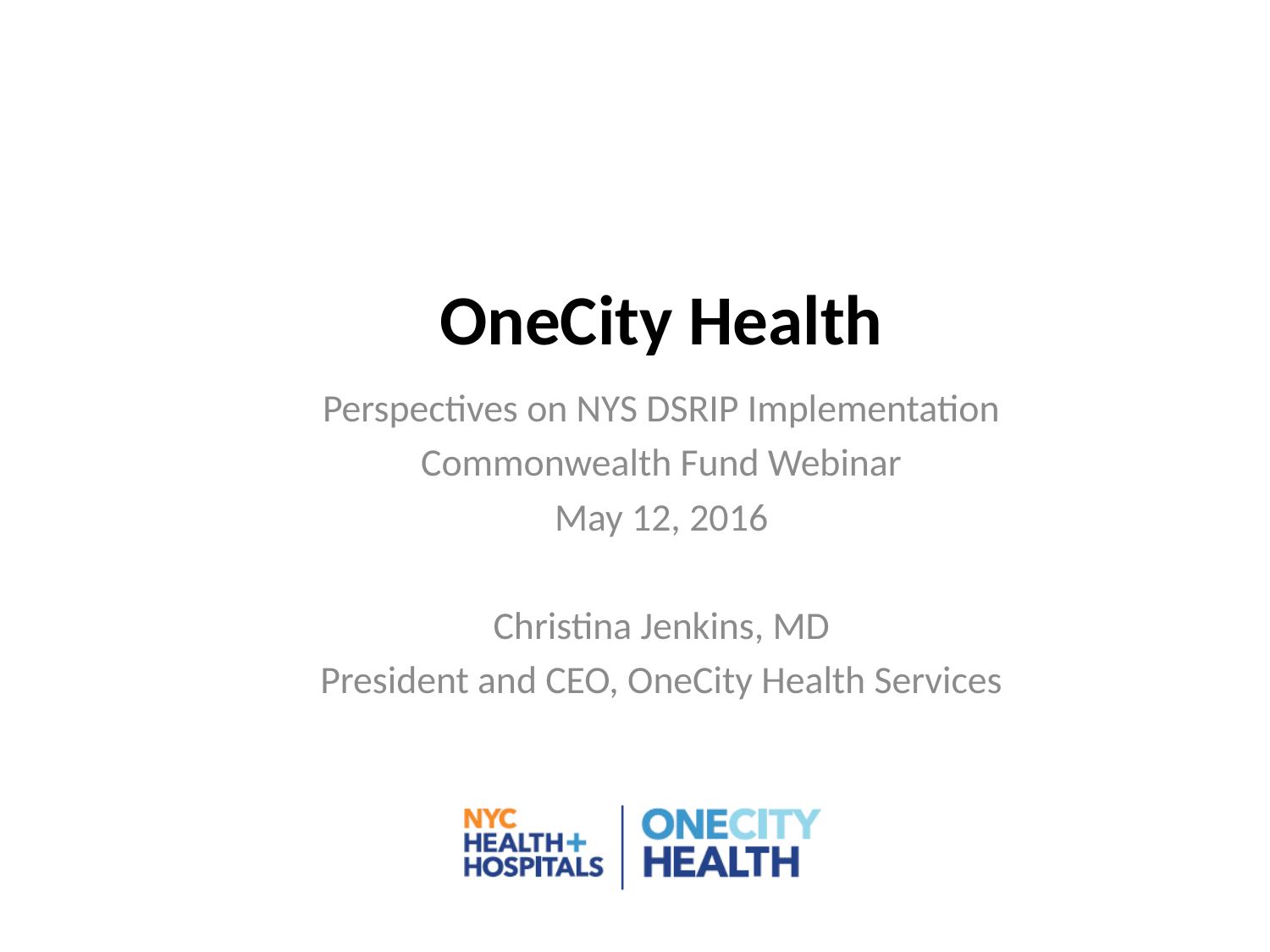

# OneCity Health
Perspectives on NYS DSRIP Implementation
Commonwealth Fund Webinar
May 12, 2016

Christina Jenkins, MD
President and CEO, OneCity Health Services